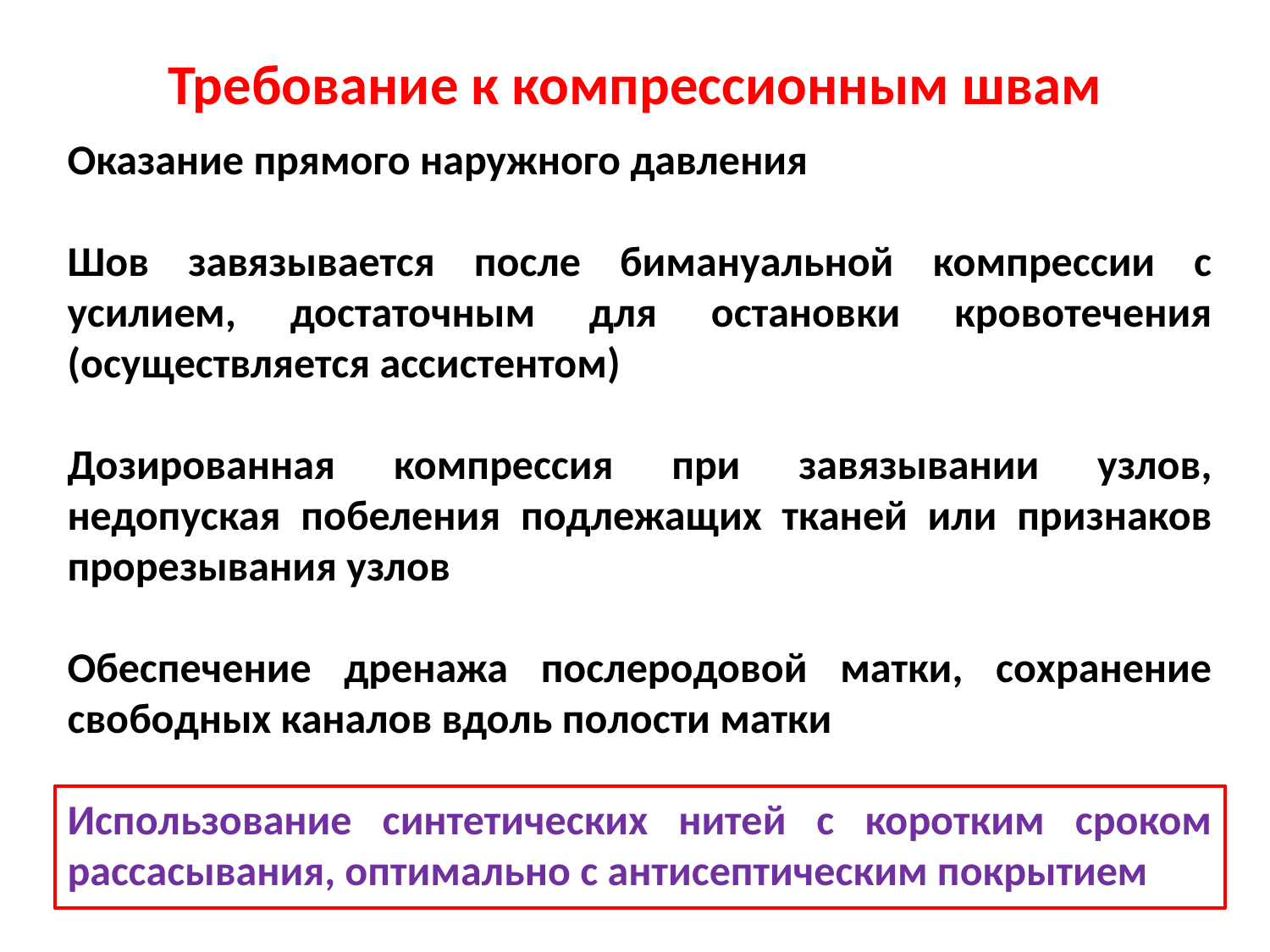

# Требование к компрессионным швам
Оказание прямого наружного давления

Шов завязывается после бимануальной компрессии с усилием, достаточным для остановки кровотечения (осуществляется ассистентом)

Дозированная компрессия при завязывании узлов, недопуская побеления подлежащих тканей или признаков прорезывания узлов

Обеспечение дренажа послеродовой матки, сохранение свободных каналов вдоль полости матки

Использование синтетических нитей с коротким сроком рассасывания, оптимально с антисептическим покрытием